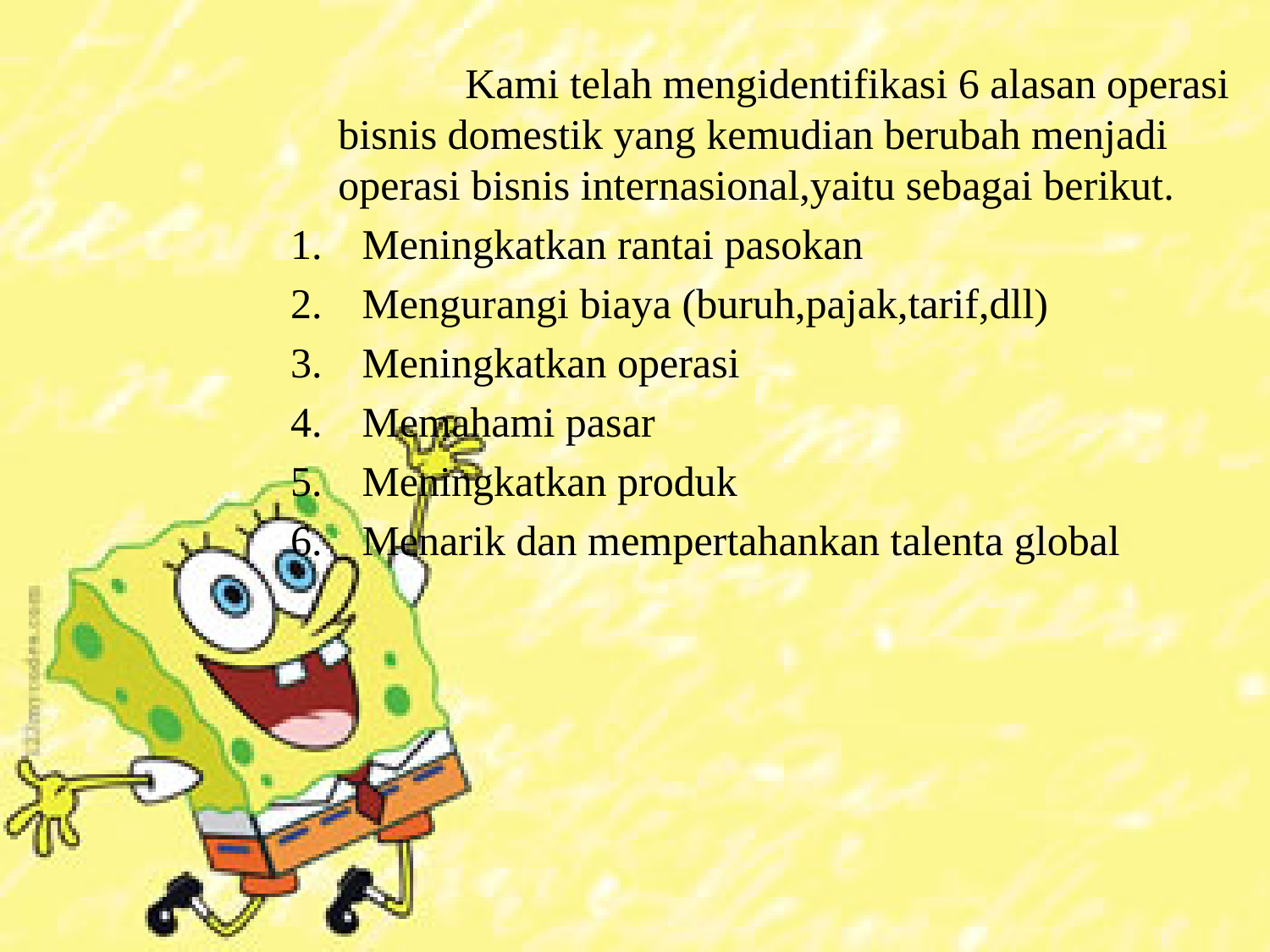

Kami telah mengidentifikasi 6 alasan operasi bisnis domestik yang kemudian berubah menjadi operasi bisnis internasional,yaitu sebagai berikut.
Meningkatkan rantai pasokan
Mengurangi biaya (buruh,pajak,tarif,dll)
Meningkatkan operasi
Memahami pasar
Meningkatkan produk
Menarik dan mempertahankan talenta global